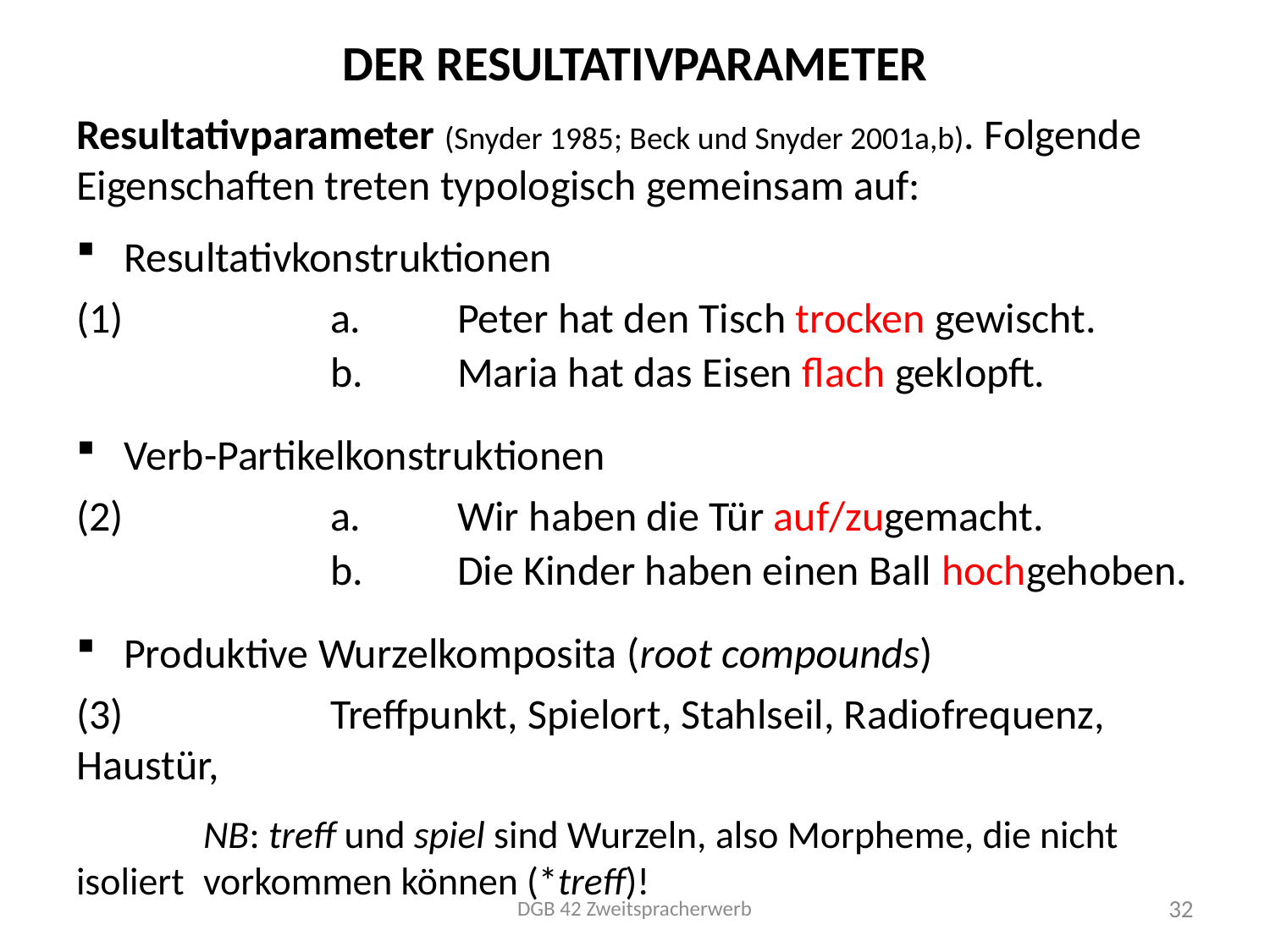

# Der Resultativparameter
Resultativparameter (Snyder 1985; Beck und Snyder 2001a,b). Folgende Eigenschaften treten typologisch gemeinsam auf:
Resultativkonstruktionen
(1)		a.	Peter hat den Tisch trocken gewischt.
		b.	Maria hat das Eisen flach geklopft.
Verb-Partikelkonstruktionen
(2)		a.	Wir haben die Tür auf/zugemacht.
		b.	Die Kinder haben einen Ball hochgehoben.
Produktive Wurzelkomposita (root compounds)
(3)		Treffpunkt, Spielort, Stahlseil, Radiofrequenz, Haustür,
	NB: treff und spiel sind Wurzeln, also Morpheme, die nicht isoliert 	vorkommen können (*treff)!
DGB 42 Zweitspracherwerb
32